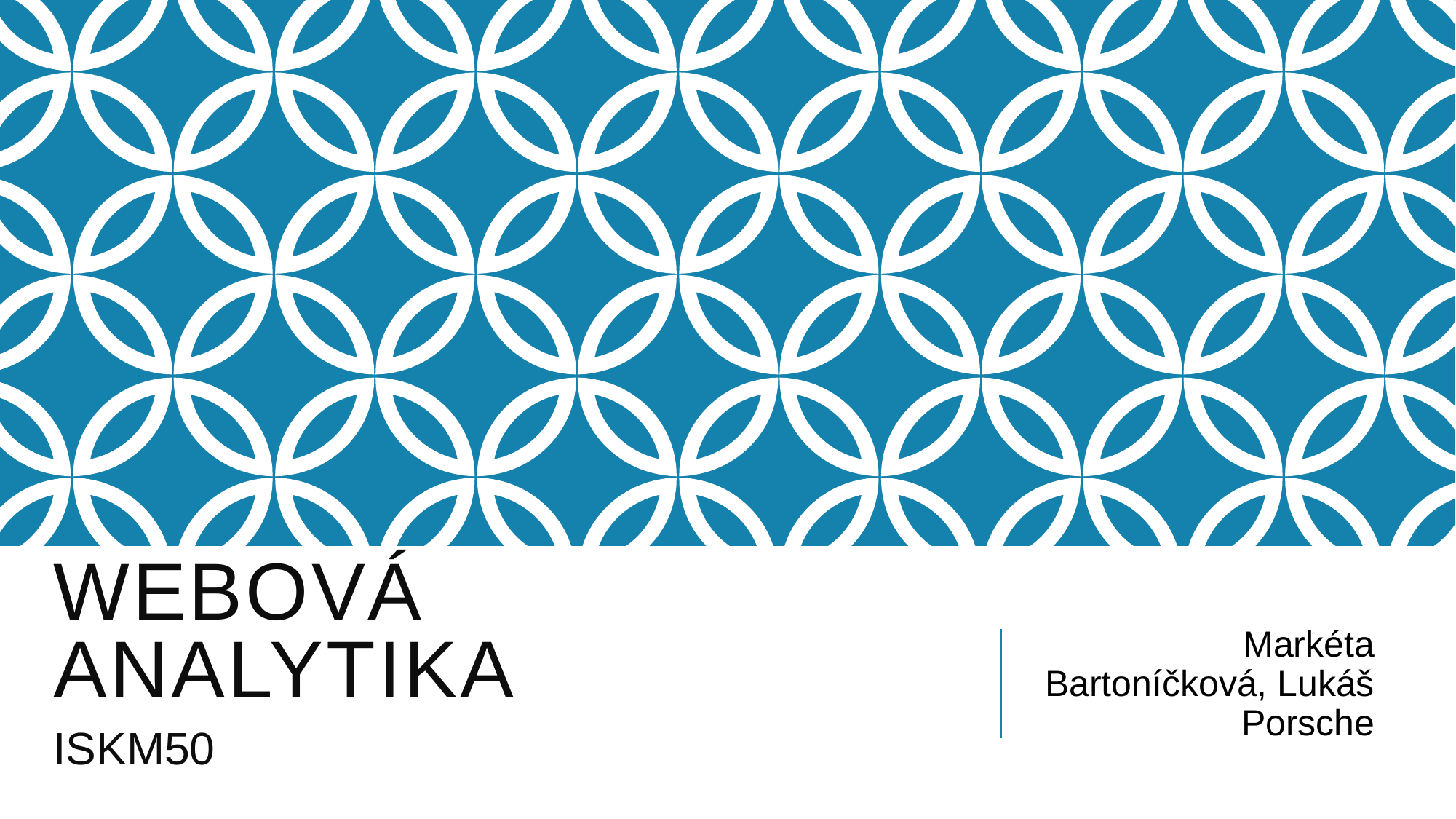

# Webová analytika
Markéta Bartoníčková, Lukáš Porsche
ISKM50